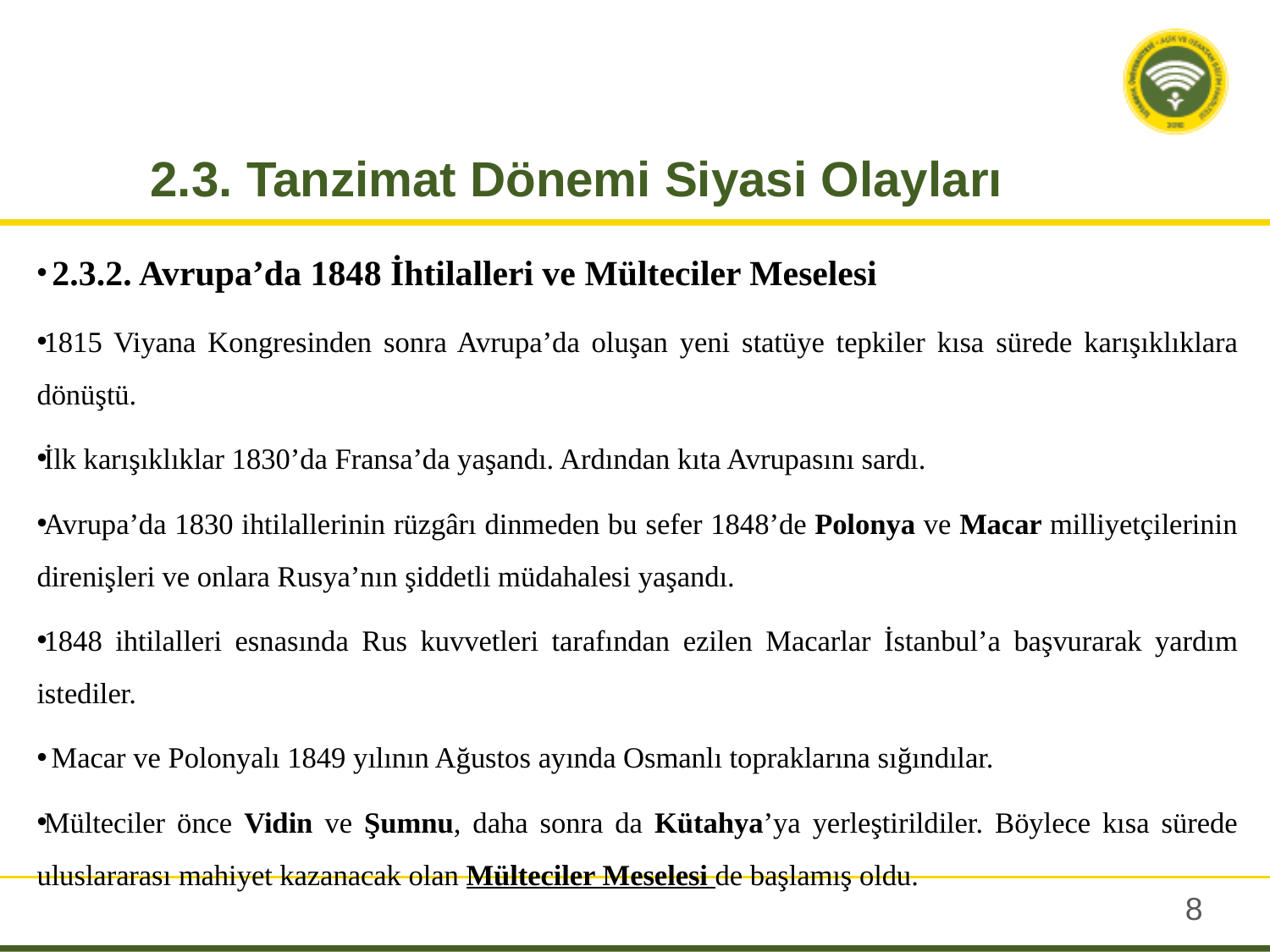

# 2.3. Tanzimat Dönemi Siyasi Olayları
 2.3.2. Avrupa’da 1848 İhtilalleri ve Mülteciler Meselesi
1815 Viyana Kongresinden sonra Avrupa’da oluşan yeni statüye tepkiler kısa sürede karışıklıklara dönüştü.
İlk karışıklıklar 1830’da Fransa’da yaşandı. Ardından kıta Avrupasını sardı.
Avrupa’da 1830 ihtilallerinin rüzgârı dinmeden bu sefer 1848’de Polonya ve Macar milliyetçilerinin direnişleri ve onlara Rusya’nın şiddetli müdahalesi yaşandı.
1848 ihtilalleri esnasında Rus kuvvetleri tarafından ezilen Macarlar İstanbul’a başvurarak yardım istediler.
 Macar ve Polonyalı 1849 yılının Ağustos ayında Osmanlı topraklarına sığındılar.
Mülteciler önce Vidin ve Şumnu, daha sonra da Kütahya’ya yerleştirildiler. Böylece kısa sürede uluslararası mahiyet kazanacak olan Mülteciler Meselesi de başlamış oldu.
8